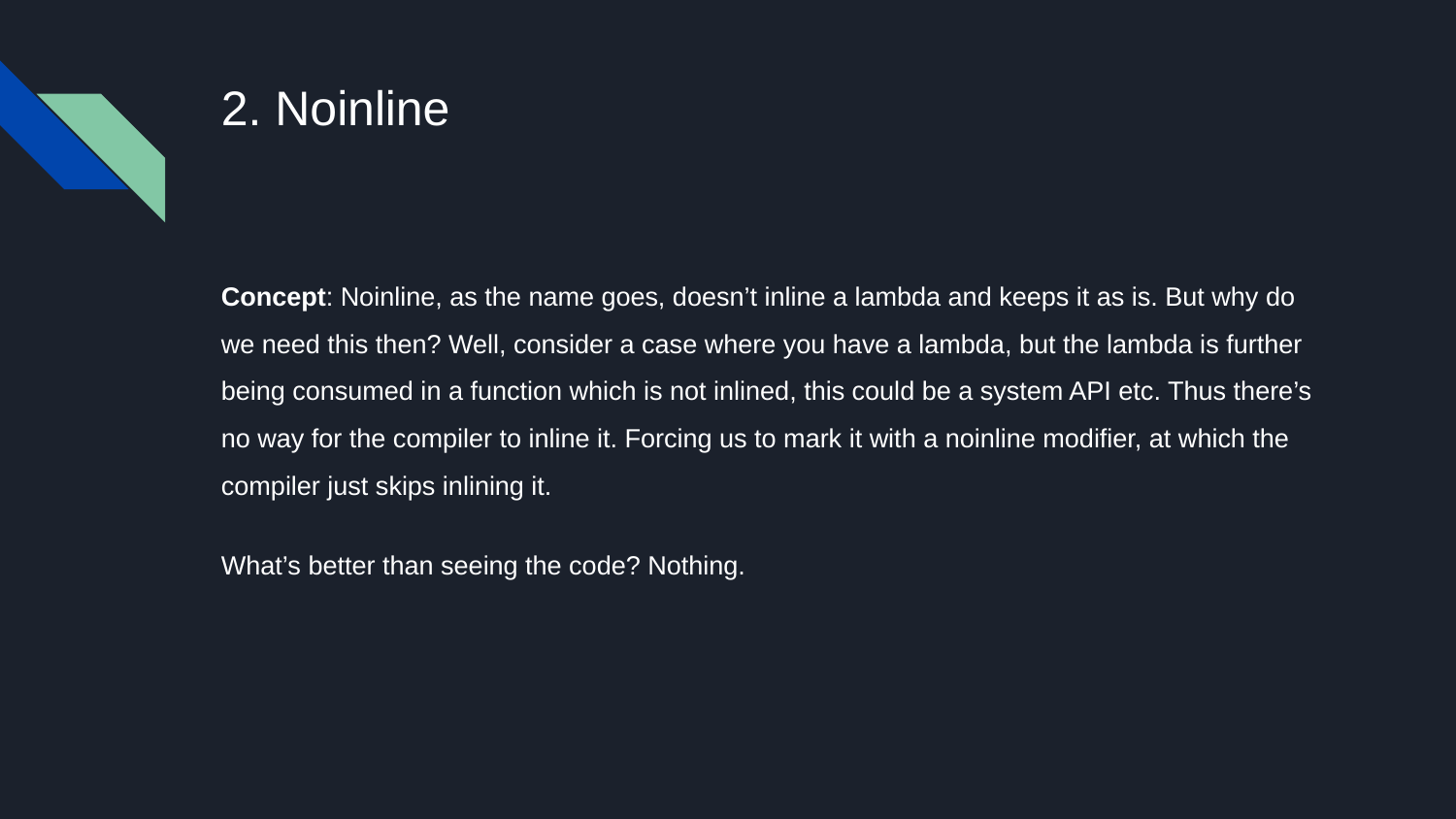

# 2. Noinline
Concept: Noinline, as the name goes, doesn’t inline a lambda and keeps it as is. But why do we need this then? Well, consider a case where you have a lambda, but the lambda is further being consumed in a function which is not inlined, this could be a system API etc. Thus there’s no way for the compiler to inline it. Forcing us to mark it with a noinline modifier, at which the compiler just skips inlining it.
What’s better than seeing the code? Nothing.